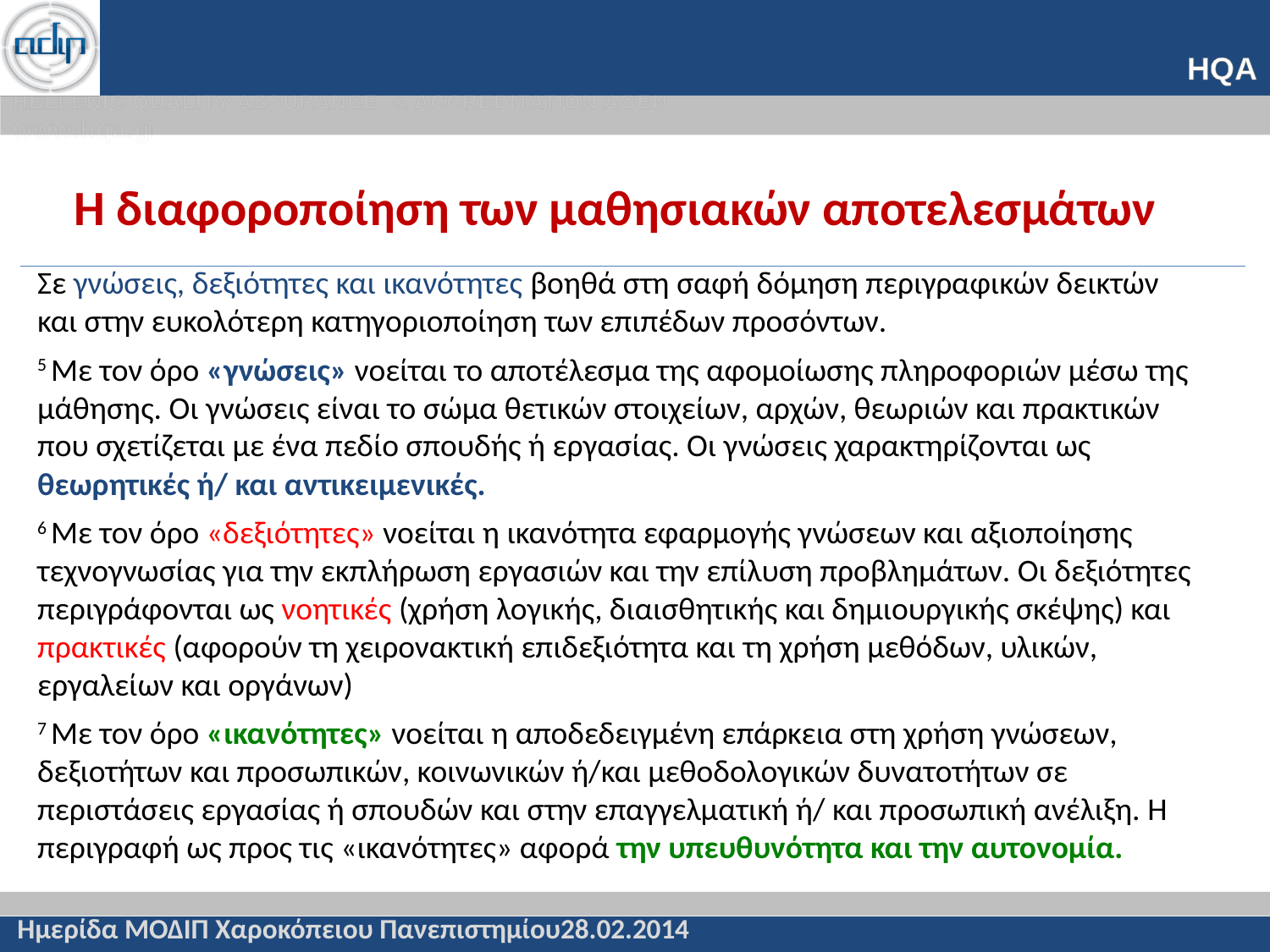

Η διαφοροποίηση των μαθησιακών αποτελεσμάτων
Σε γνώσεις, δεξιότητες και ικανότητες βοηθά στη σαφή δόμηση περιγραφικών δεικτών και στην ευκολότερη κατηγοριοποίηση των επιπέδων προσόντων.
5 Με τον όρο «γνώσεις» νοείται το αποτέλεσμα της αφομοίωσης πληροφοριών μέσω της μάθησης. Οι γνώσεις είναι το σώμα θετικών στοιχείων, αρχών, θεωριών και πρακτικών που σχετίζεται με ένα πεδίο σπουδής ή εργασίας. Οι γνώσεις χαρακτηρίζονται ως θεωρητικές ή/ και αντικειμενικές.
6 Με τον όρο «δεξιότητες» νοείται η ικανότητα εφαρμογής γνώσεων και αξιοποίησης τεχνογνωσίας για την εκπλήρωση εργασιών και την επίλυση προβλημάτων. Οι δεξιότητες περιγράφονται ως νοητικές (χρήση λογικής, διαισθητικής και δημιουργικής σκέψης) και πρακτικές (αφορούν τη χειρονακτική επιδεξιότητα και τη χρήση μεθόδων, υλικών, εργαλείων και οργάνων)
7 Με τον όρο «ικανότητες» νοείται η αποδεδειγμένη επάρκεια στη χρήση γνώσεων, δεξιοτήτων και προσωπικών, κοινωνικών ή/και μεθοδολογικών δυνατοτήτων σε περιστάσεις εργασίας ή σπουδών και στην επαγγελματική ή/ και προσωπική ανέλιξη. Η περιγραφή ως προς τις «ικανότητες» αφορά την υπευθυνότητα και την αυτονομία.
Ημερίδα ΜΟΔΙΠ Χαροκόπειου Πανεπιστημίου28.02.2014